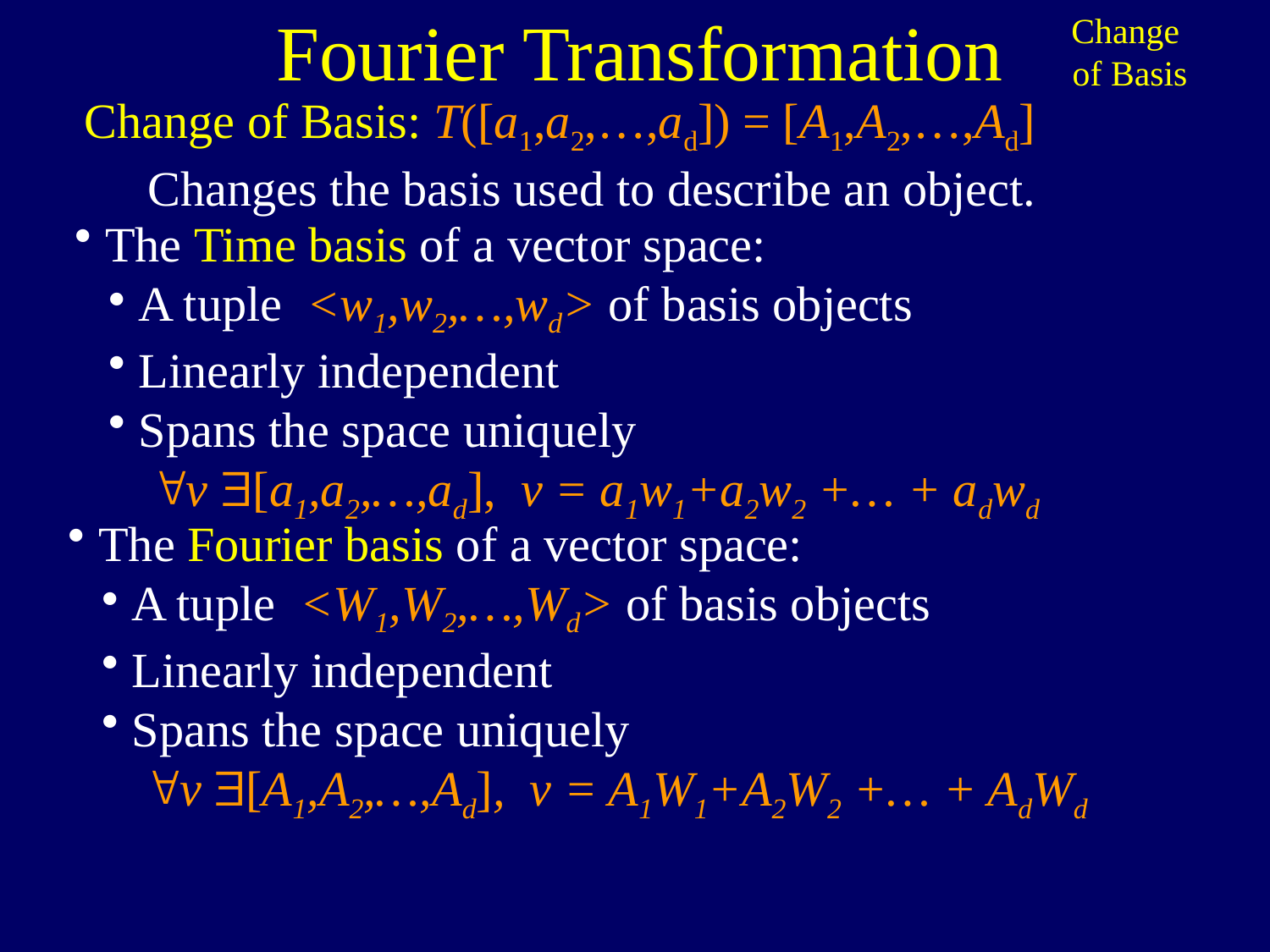

Fourier Transformation
Change
of Basis
Change of Basis: T([a1,a2,…,ad]) = [A1,A2,…,Ad]
Changes the basis used to describe an object.
The Time basis of a vector space:
A tuple  <w1,w2,…,wd> of basis objects
Linearly independent
Spans the space uniquely
 ∀v ∃[a1,a2,…,ad],  v = a1w1+a2w2 +… + adwd
The Fourier basis of a vector space:
A tuple  <W1,W2,…,Wd> of basis objects
Linearly independent
Spans the space uniquely
 ∀v ∃[A1,A2,…,Ad],  v = A1W1+A2W2 +… + AdWd